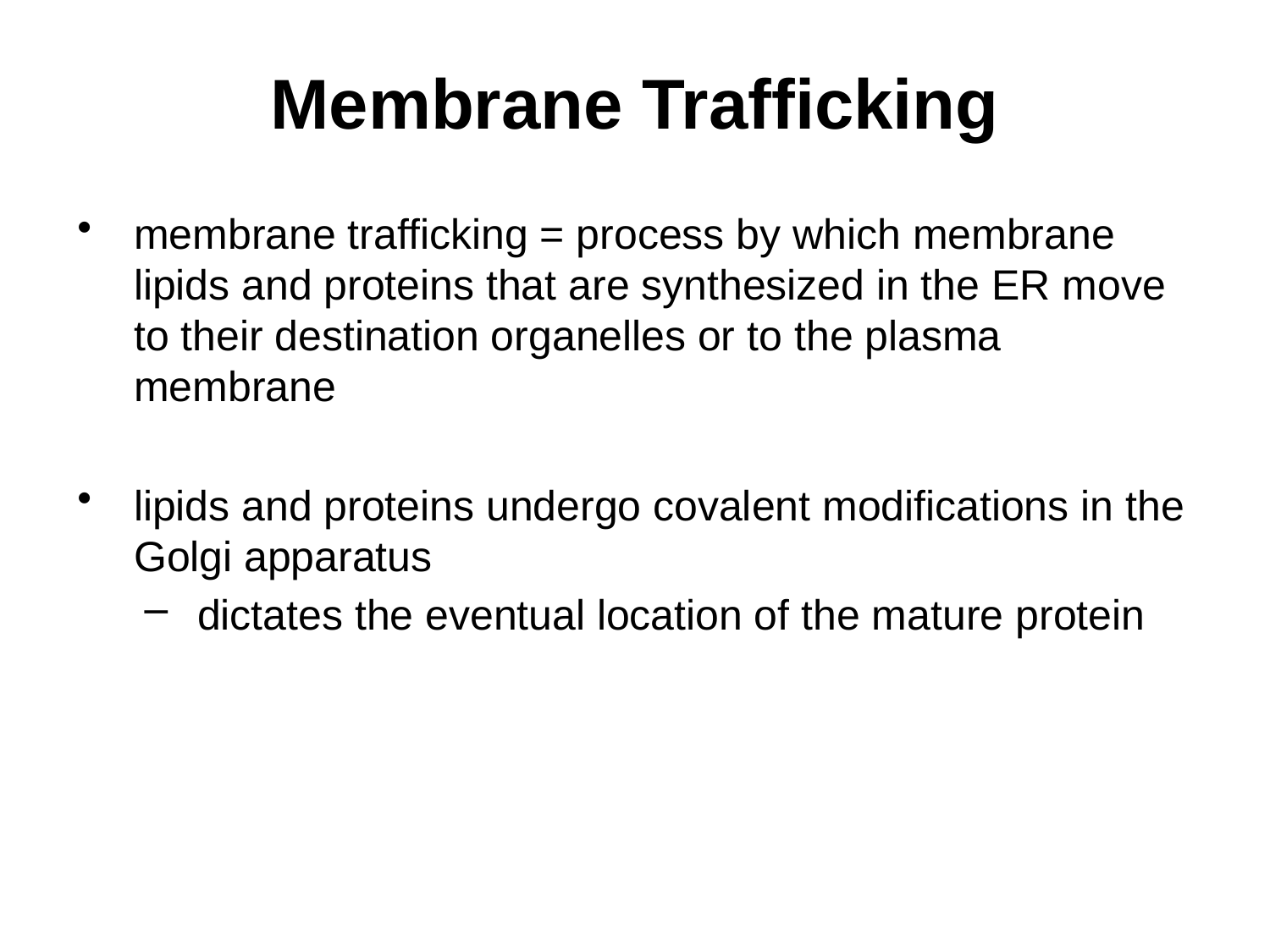

# Membrane Trafficking
membrane trafficking = process by which membrane lipids and proteins that are synthesized in the ER move to their destination organelles or to the plasma membrane

lipids and proteins undergo covalent modifications in the Golgi apparatus
dictates the eventual location of the mature protein